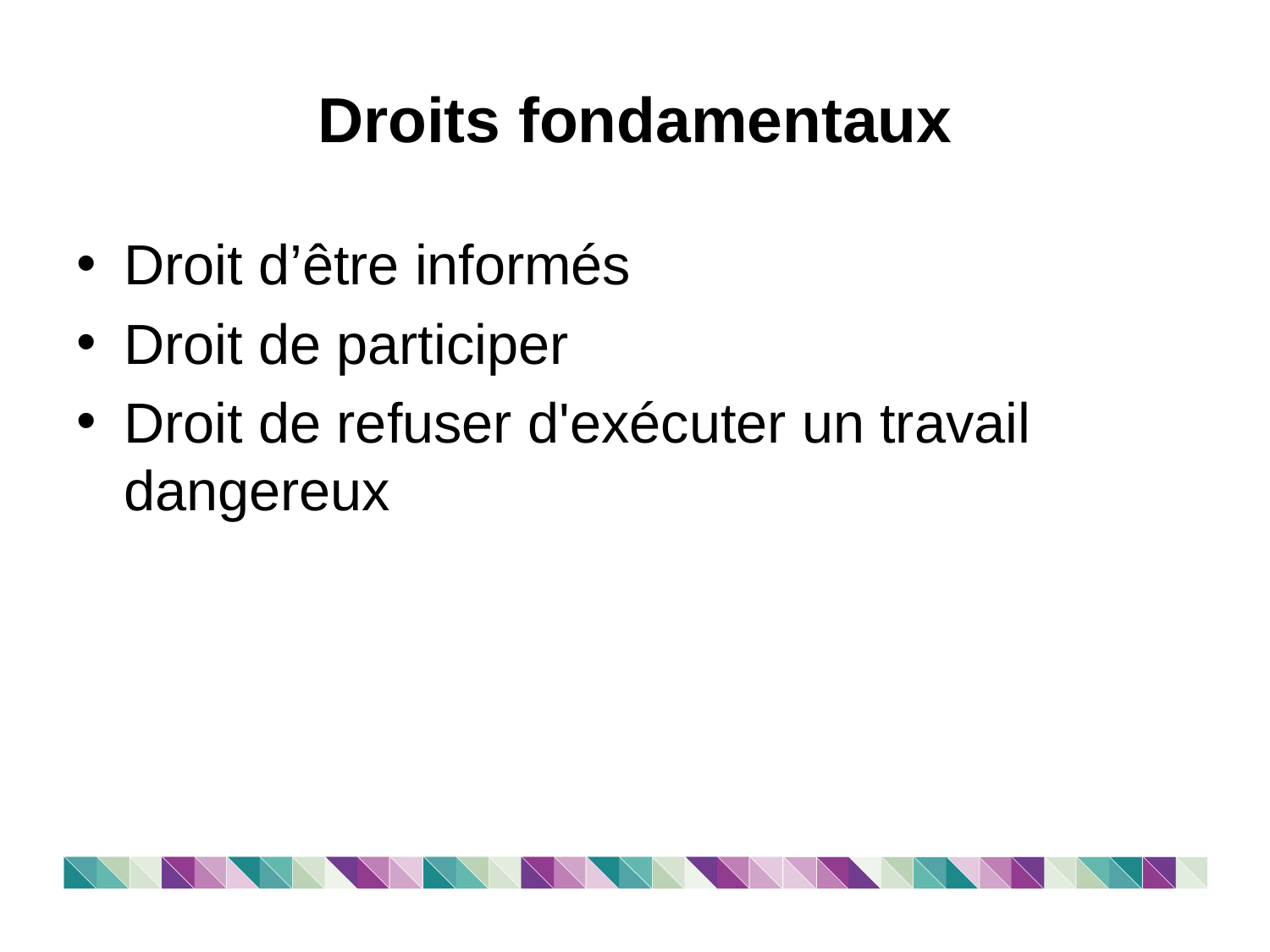

# Droits fondamentaux
Droit d’être informés
Droit de participer
Droit de refuser d'exécuter un travail dangereux